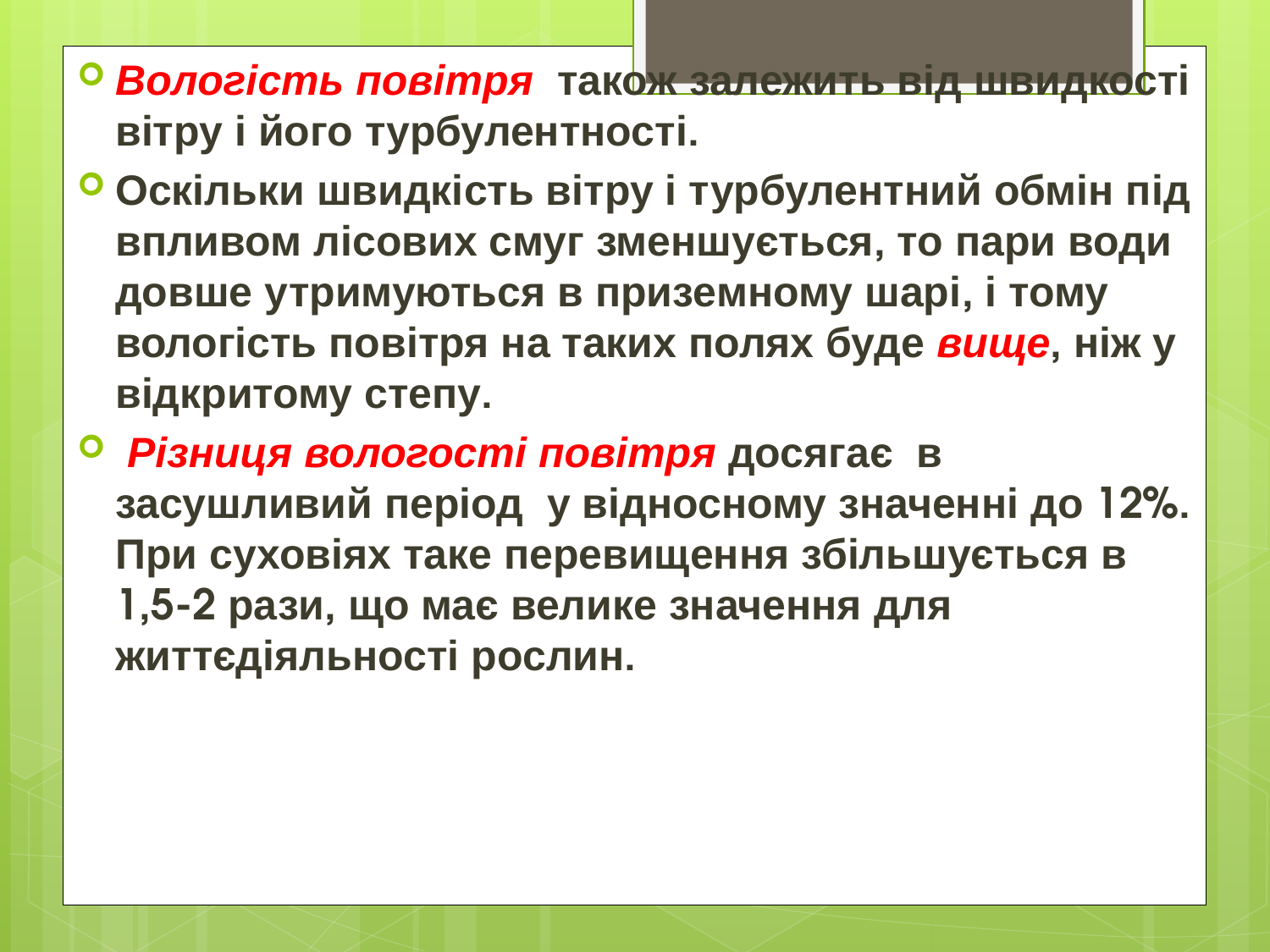

Вологість повітря  також залежить від швидкості вітру і його турбулентності.
Оскільки швидкість вітру і турбулентний обмін під впливом лісових смуг зменшується, то пари води довше утримуються в приземному шарі, і тому вологість повітря на таких полях буде вище, ніж у відкритому степу.
 Різниця вологості повітря досягає  в засушливий період  у відносному значенні до 12%. При суховіях таке перевищення збільшується в 1,5-2 рази, що має велике значення для життєдіяльності рослин.